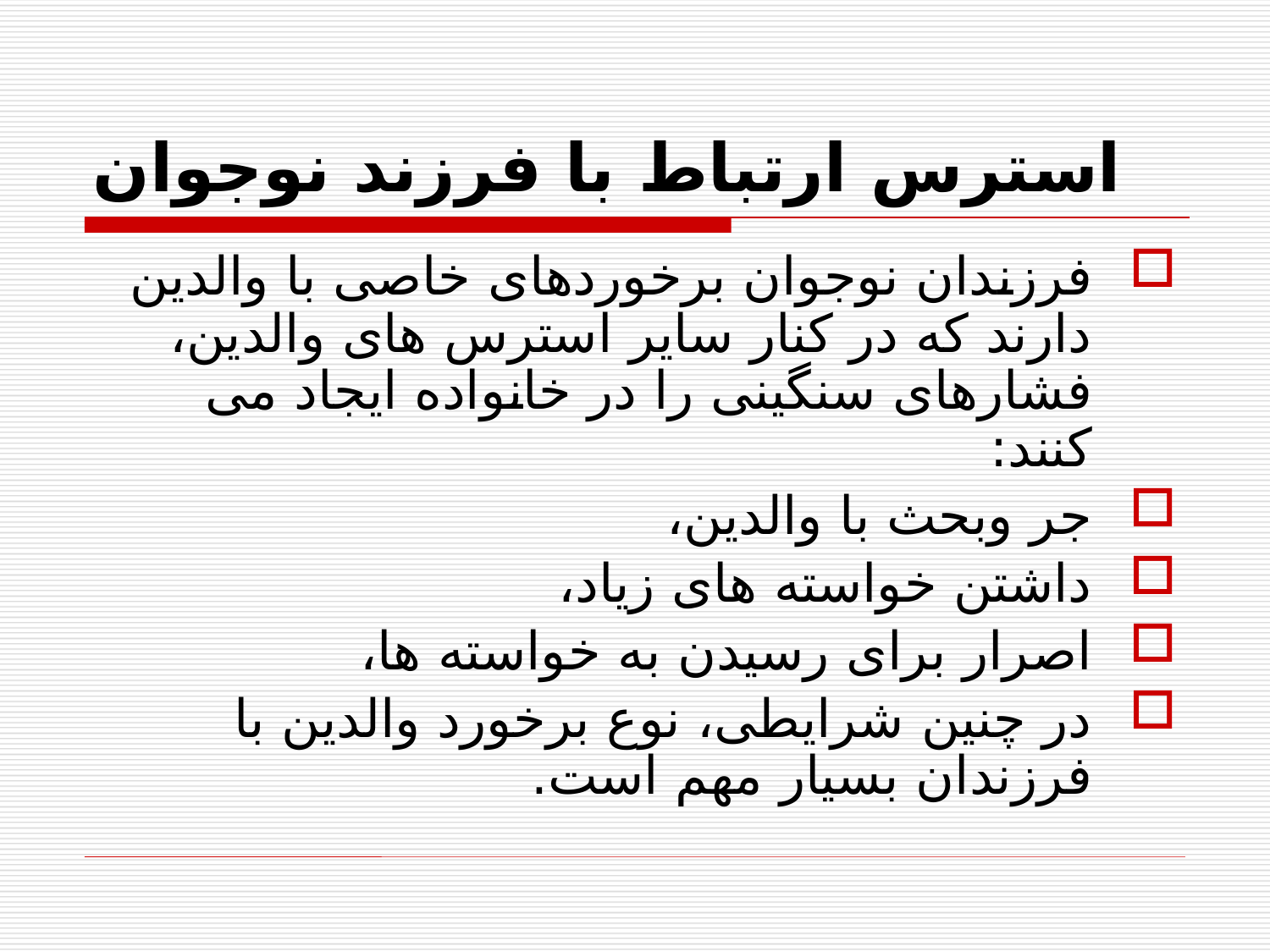

# استرس ارتباط با فرزند نوجوان
فرزندان نوجوان برخوردهای خاصی با والدین دارند که در کنار سایر استرس های والدین، فشارهای سنگینی را در خانواده ایجاد می کنند:
جر وبحث با والدین،
داشتن خواسته های زیاد،
اصرار برای رسیدن به خواسته ها،
در چنین شرایطی، نوع برخورد والدین با فرزندان بسیار مهم است.